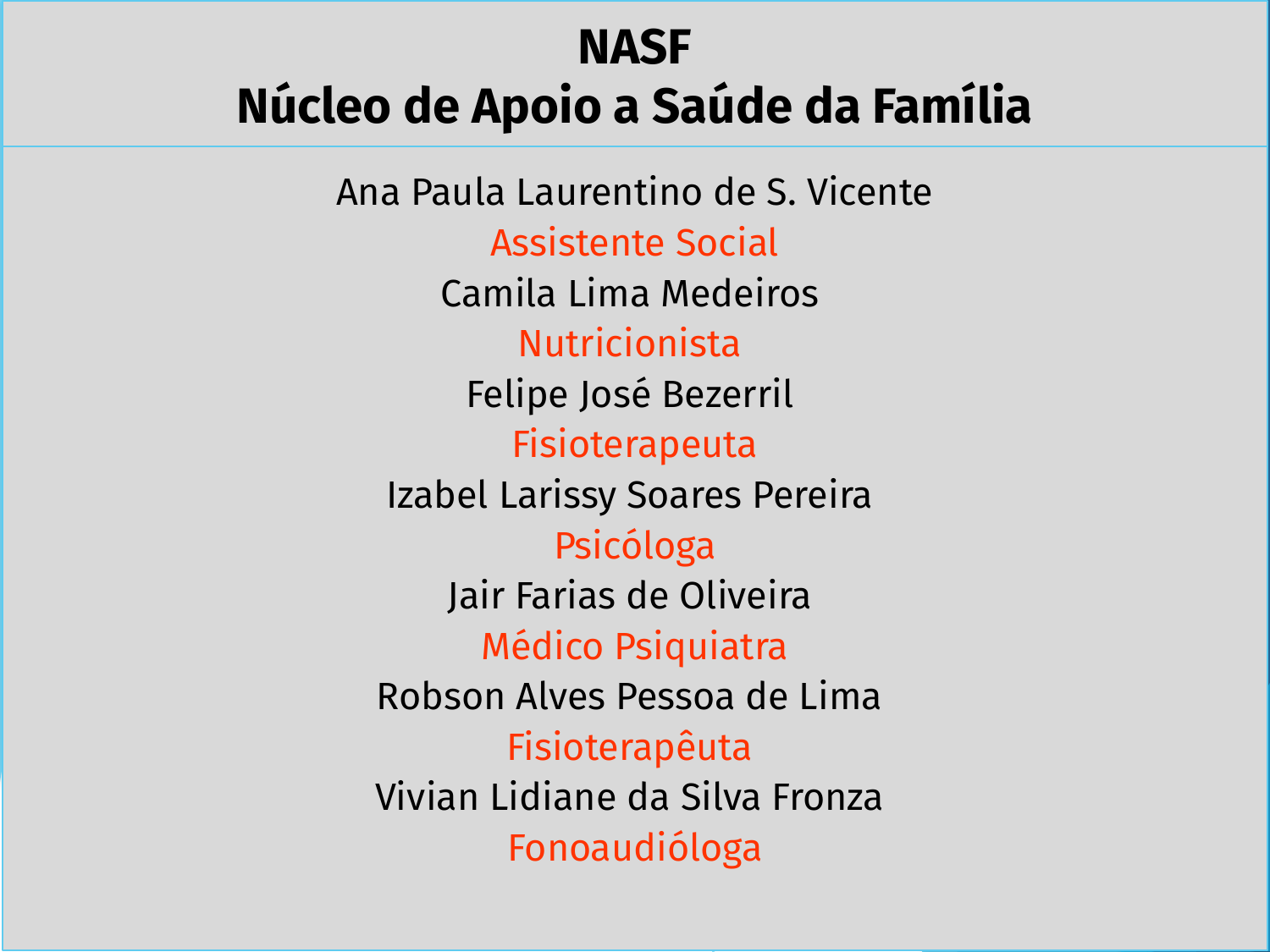

# NASF Núcleo de Apoio a Saúde da Família

Ana Paula Laurentino de S. Vicente
 Assistente Social
Camila Lima Medeiros
Nutricionista
Felipe José Bezerril
Fisioterapeuta
Izabel Larissy Soares Pereira
Psicóloga
Jair Farias de Oliveira
Médico Psiquiatra
Robson Alves Pessoa de Lima
Fisioterapêuta
Vivian Lidiane da Silva Fronza
Fonoaudióloga